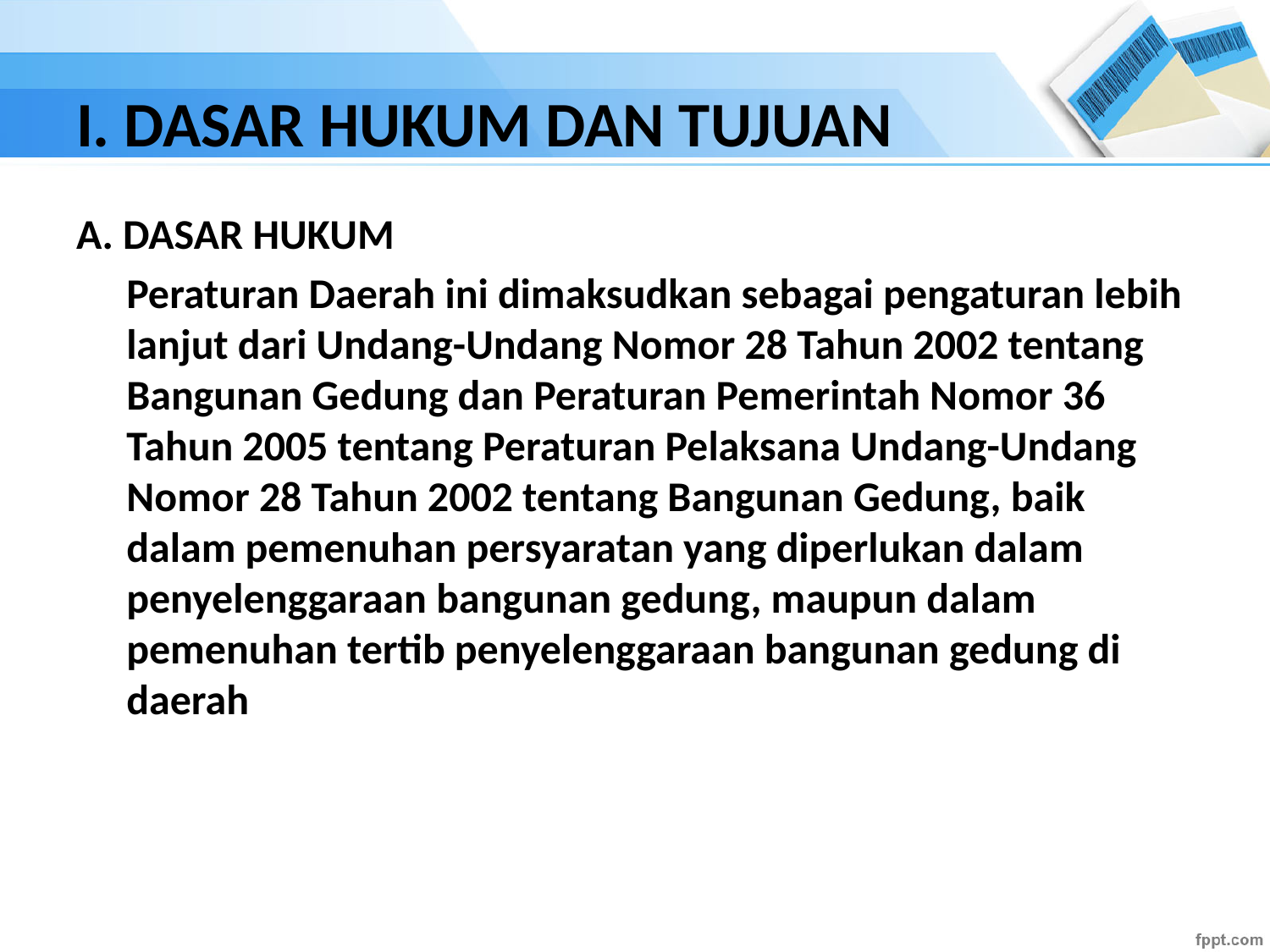

# I. DASAR HUKUM DAN TUJUAN
A. DASAR HUKUM
Peraturan Daerah ini dimaksudkan sebagai pengaturan lebih lanjut dari Undang-Undang Nomor 28 Tahun 2002 tentang Bangunan Gedung dan Peraturan Pemerintah Nomor 36 Tahun 2005 tentang Peraturan Pelaksana Undang-Undang Nomor 28 Tahun 2002 tentang Bangunan Gedung, baik dalam pemenuhan persyaratan yang diperlukan dalam penyelenggaraan bangunan gedung, maupun dalam pemenuhan tertib penyelenggaraan bangunan gedung di daerah